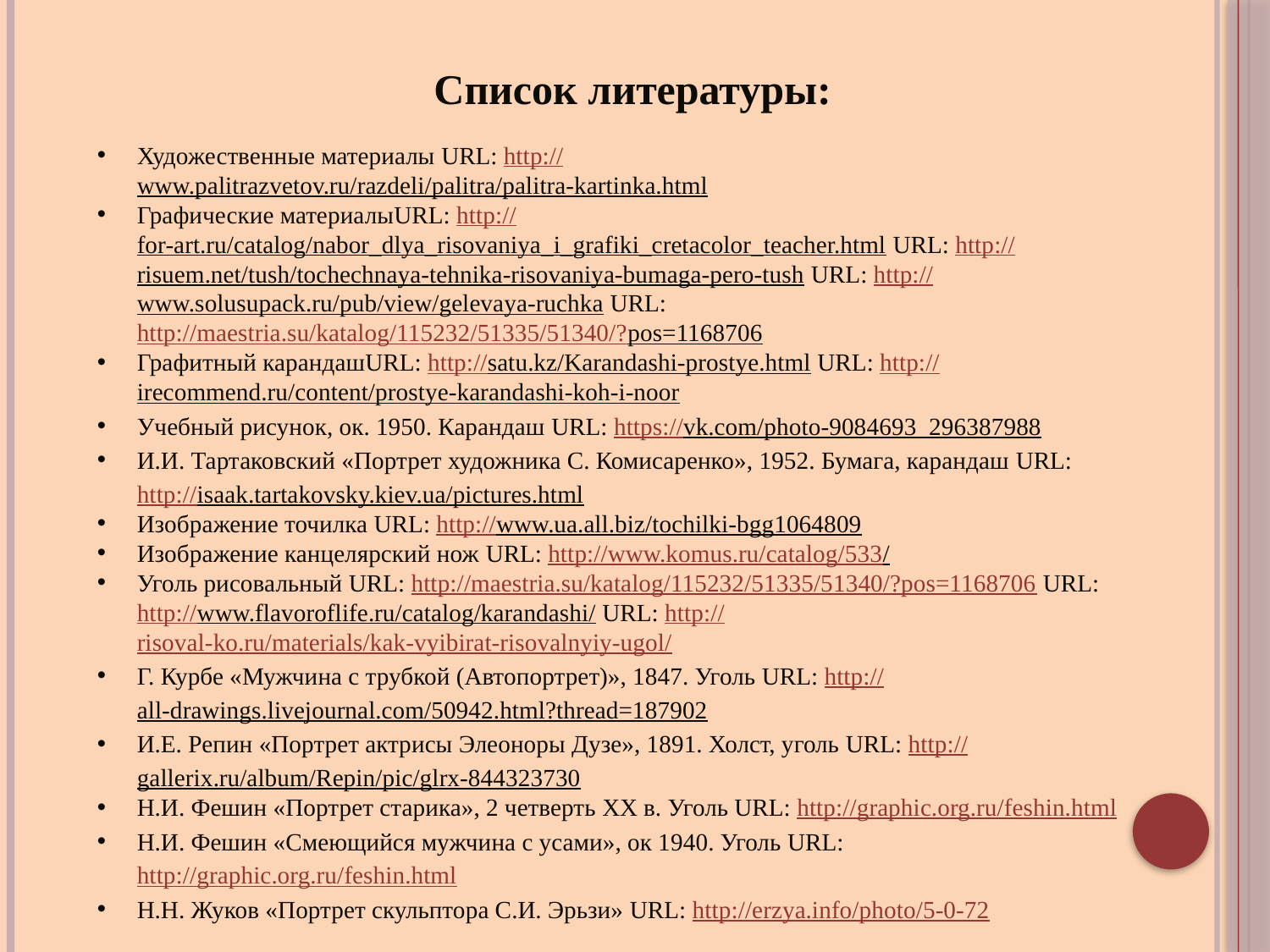

Список литературы:
Художественные материалы URL: http://www.palitrazvetov.ru/razdeli/palitra/palitra-kartinka.html
Графические материалыURL: http://for-art.ru/catalog/nabor_dlya_risovaniya_i_grafiki_cretacolor_teacher.html URL: http://risuem.net/tush/tochechnaya-tehnika-risovaniya-bumaga-pero-tush URL: http://www.solusupack.ru/pub/view/gelevaya-ruchka URL: http://maestria.su/katalog/115232/51335/51340/?pos=1168706
Графитный карандашURL: http://satu.kz/Karandashi-prostye.html URL: http://irecommend.ru/content/prostye-karandashi-koh-i-noor
Учебный рисунок, ок. 1950. Карандаш URL: https://vk.com/photo-9084693_296387988
И.И. Тартаковский «Портрет художника С. Комисаренко», 1952. Бумага, карандаш URL: http://isaak.tartakovsky.kiev.ua/pictures.html
Изображение точилка URL: http://www.ua.all.biz/tochilki-bgg1064809
Изображение канцелярский нож URL: http://www.komus.ru/catalog/533/
Уголь рисовальный URL: http://maestria.su/katalog/115232/51335/51340/?pos=1168706 URL: http://www.flavoroflife.ru/catalog/karandashi/ URL: http://risoval-ko.ru/materials/kak-vyibirat-risovalnyiy-ugol/
Г. Курбе «Мужчина с трубкой (Автопортрет)», 1847. Уголь URL: http://all-drawings.livejournal.com/50942.html?thread=187902
И.Е. Репин «Портрет актрисы Элеоноры Дузе», 1891. Холст, уголь URL: http://gallerix.ru/album/Repin/pic/glrx-844323730
Н.И. Фешин «Портрет старика», 2 четверть XX в. Уголь URL: http://graphic.org.ru/feshin.html
Н.И. Фешин «Смеющийся мужчина с усами», ок 1940. Уголь URL: http://graphic.org.ru/feshin.html
Н.Н. Жуков «Портрет скульптора С.И. Эрьзи» URL: http://erzya.info/photo/5-0-72